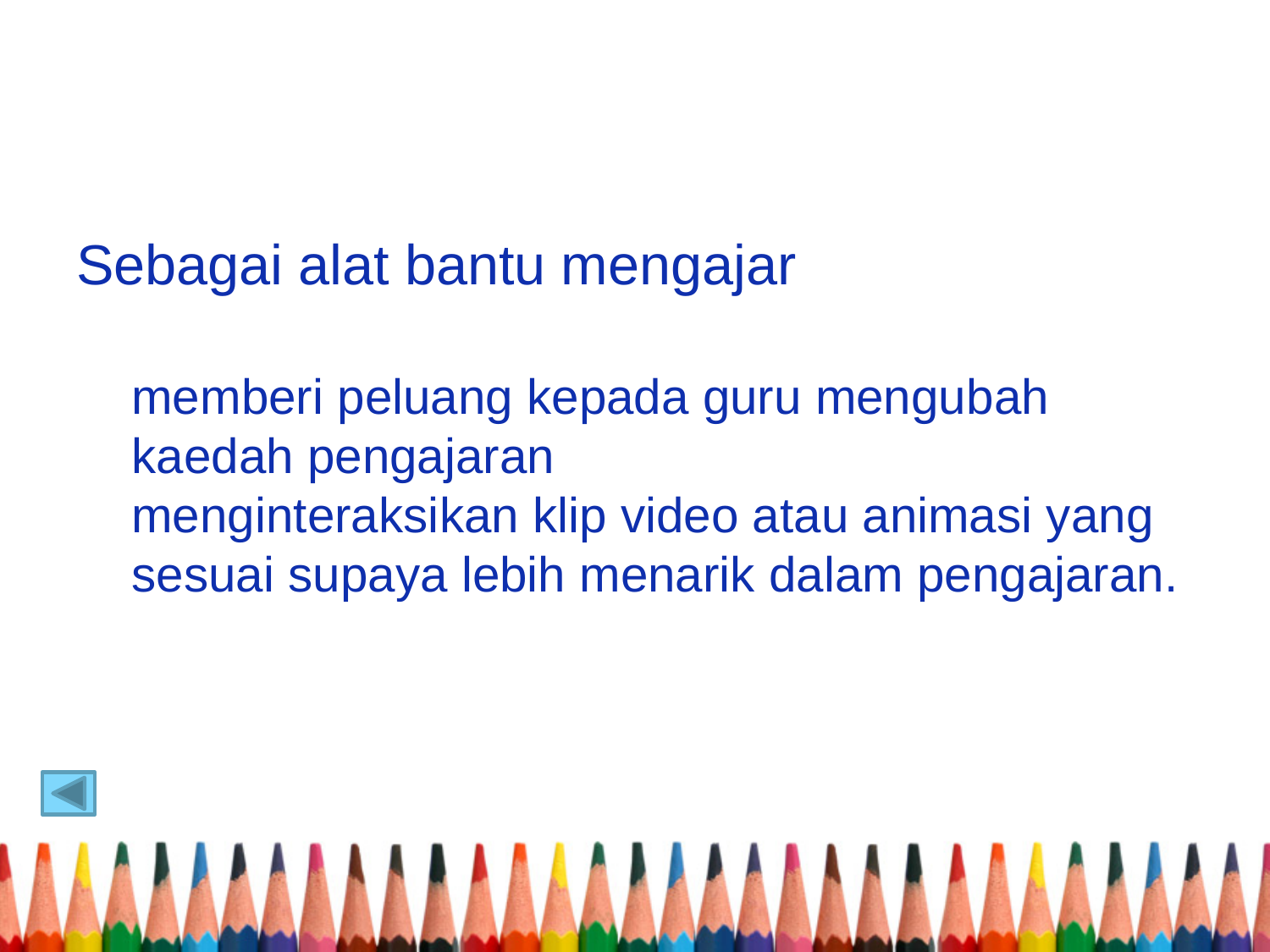

Sebagai alat bantu mengajar
memberi peluang kepada guru mengubah kaedah pengajaran
menginteraksikan klip video atau animasi yang sesuai supaya lebih menarik dalam pengajaran.